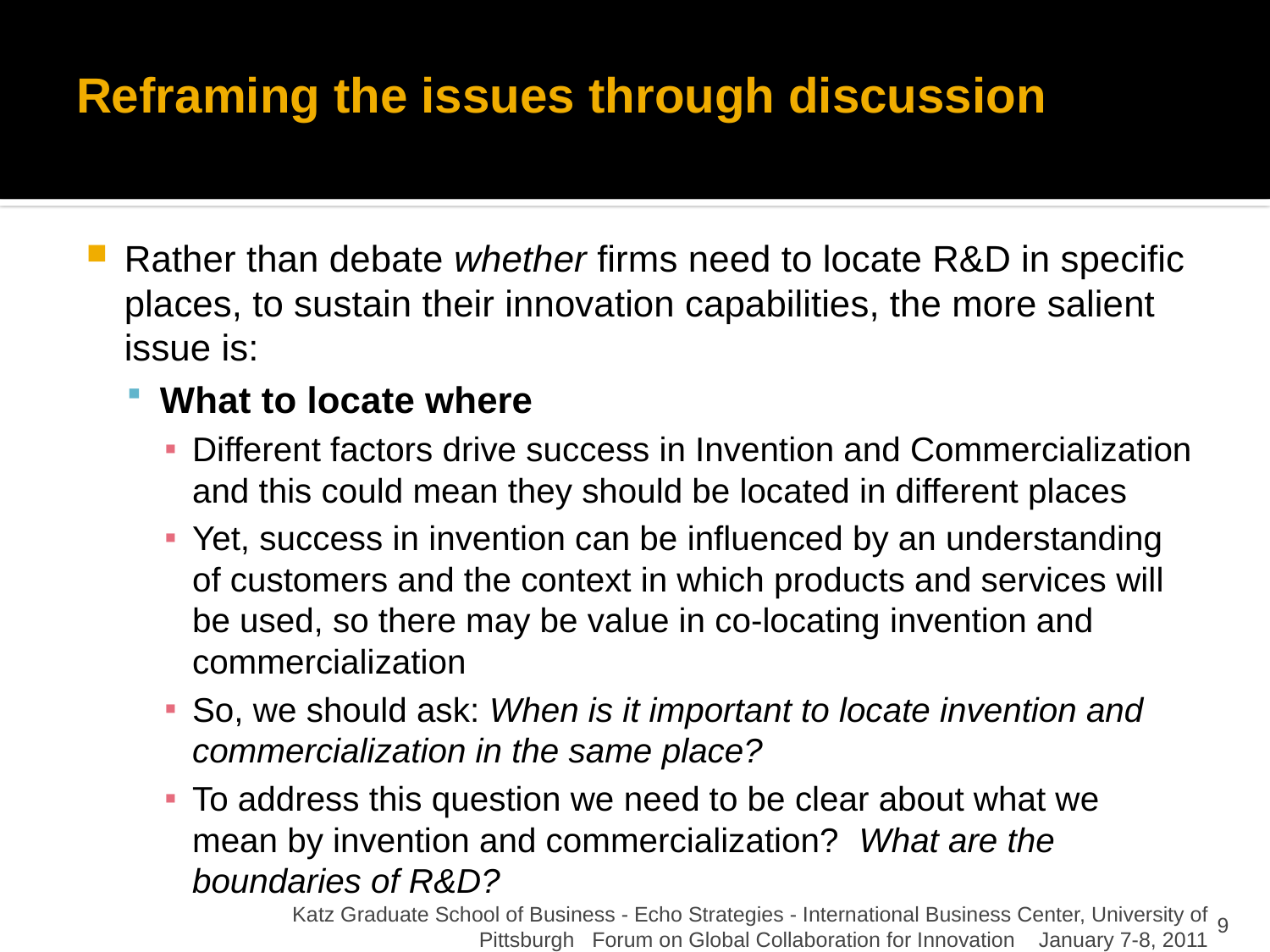

# Reframing the issues through discussion
Rather than debate whether firms need to locate R&D in specific places, to sustain their innovation capabilities, the more salient issue is:
What to locate where
Different factors drive success in Invention and Commercialization and this could mean they should be located in different places
Yet, success in invention can be influenced by an understanding of customers and the context in which products and services will  be used, so there may be value in co-locating invention and commercialization
So, we should ask: When is it important to locate invention and commercialization in the same place?
To address this question we need to be clear about what we mean by invention and commercialization?  What are the boundaries of R&D?
9
Katz Graduate School of Business - Echo Strategies - International Business Center, University of Pittsburgh   Forum on Global Collaboration for Innovation    January 7-8, 2011